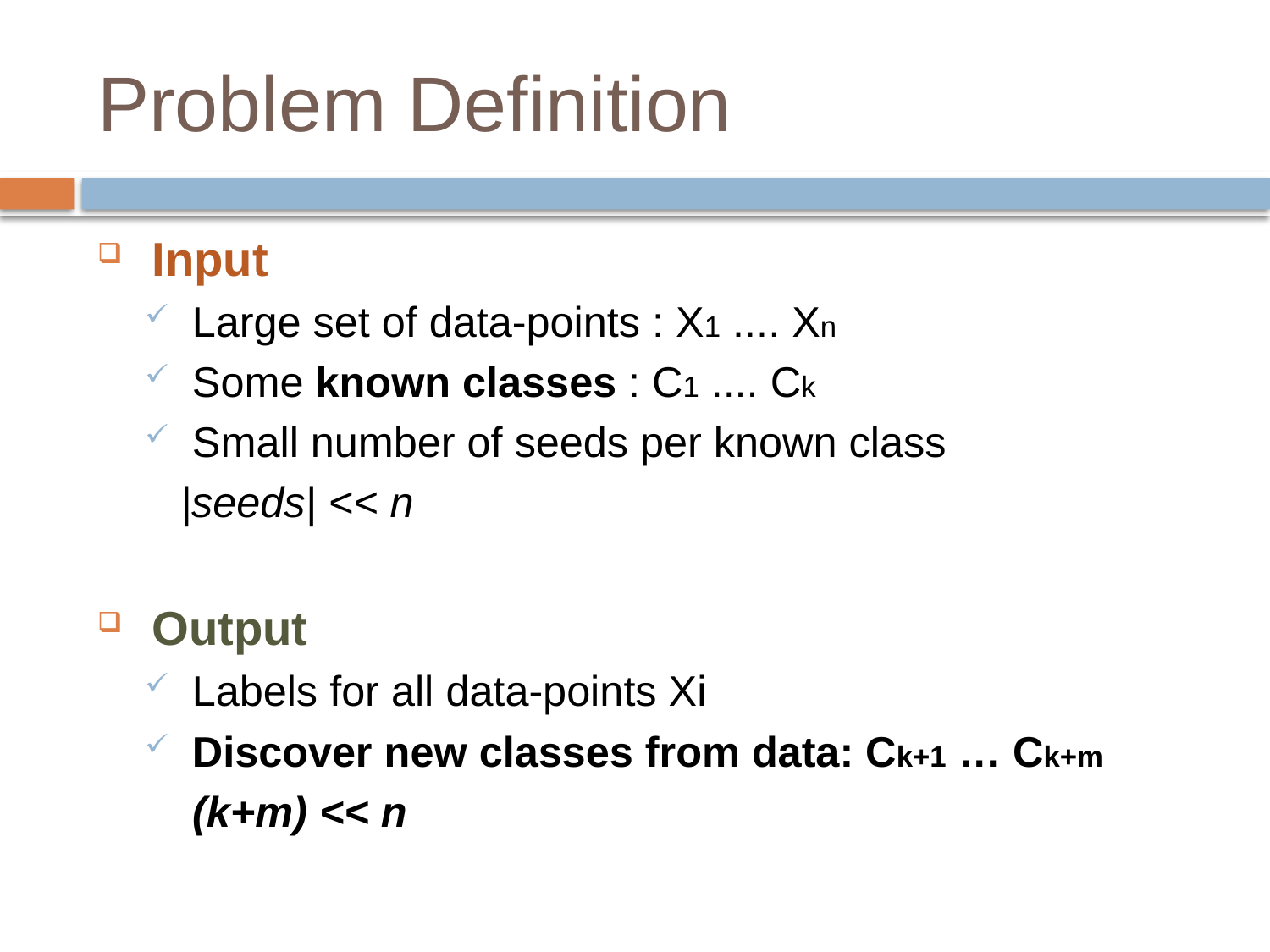

# Problem Definition
 Input
 Large set of data-points : X1 .... Xn
 Some known classes : C1 .... Ck
 Small number of seeds per known class
    |seeds| << n

 Output
 Labels for all data-points Xi
 Discover new classes from data: Ck+1 … Ck+m
     (k+m) << n